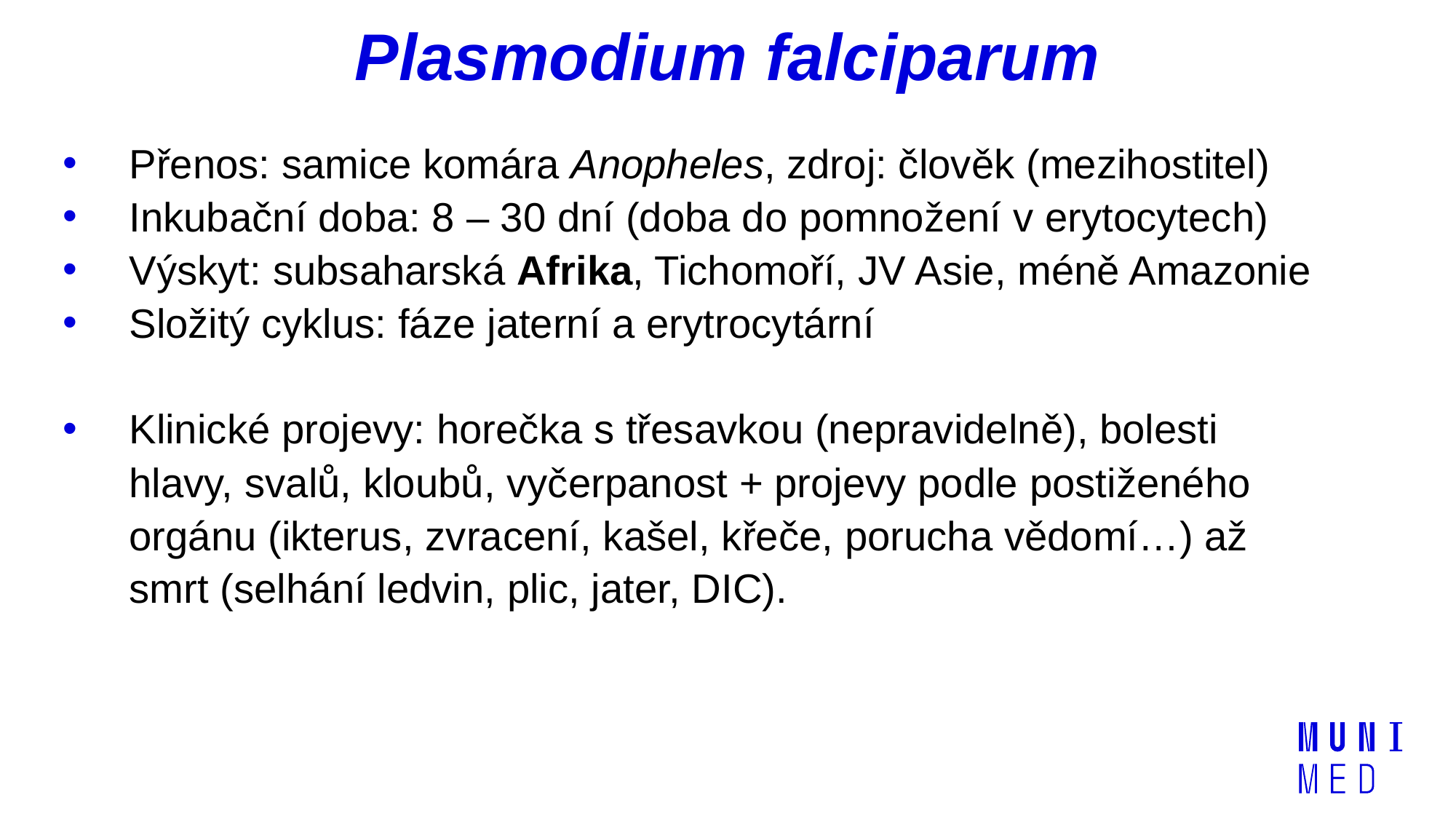

# Plasmodium falciparum
Přenos: samice komára Anopheles, zdroj: člověk (mezihostitel)
Inkubační doba: 8 – 30 dní (doba do pomnožení v erytocytech)
Výskyt: subsaharská Afrika, Tichomoří, JV Asie, méně Amazonie
Složitý cyklus: fáze jaterní a erytrocytární

Klinické projevy: horečka s třesavkou (nepravidelně), bolesti hlavy, svalů, kloubů, vyčerpanost + projevy podle postiženého orgánu (ikterus, zvracení, kašel, křeče, porucha vědomí…) až smrt (selhání ledvin, plic, jater, DIC).